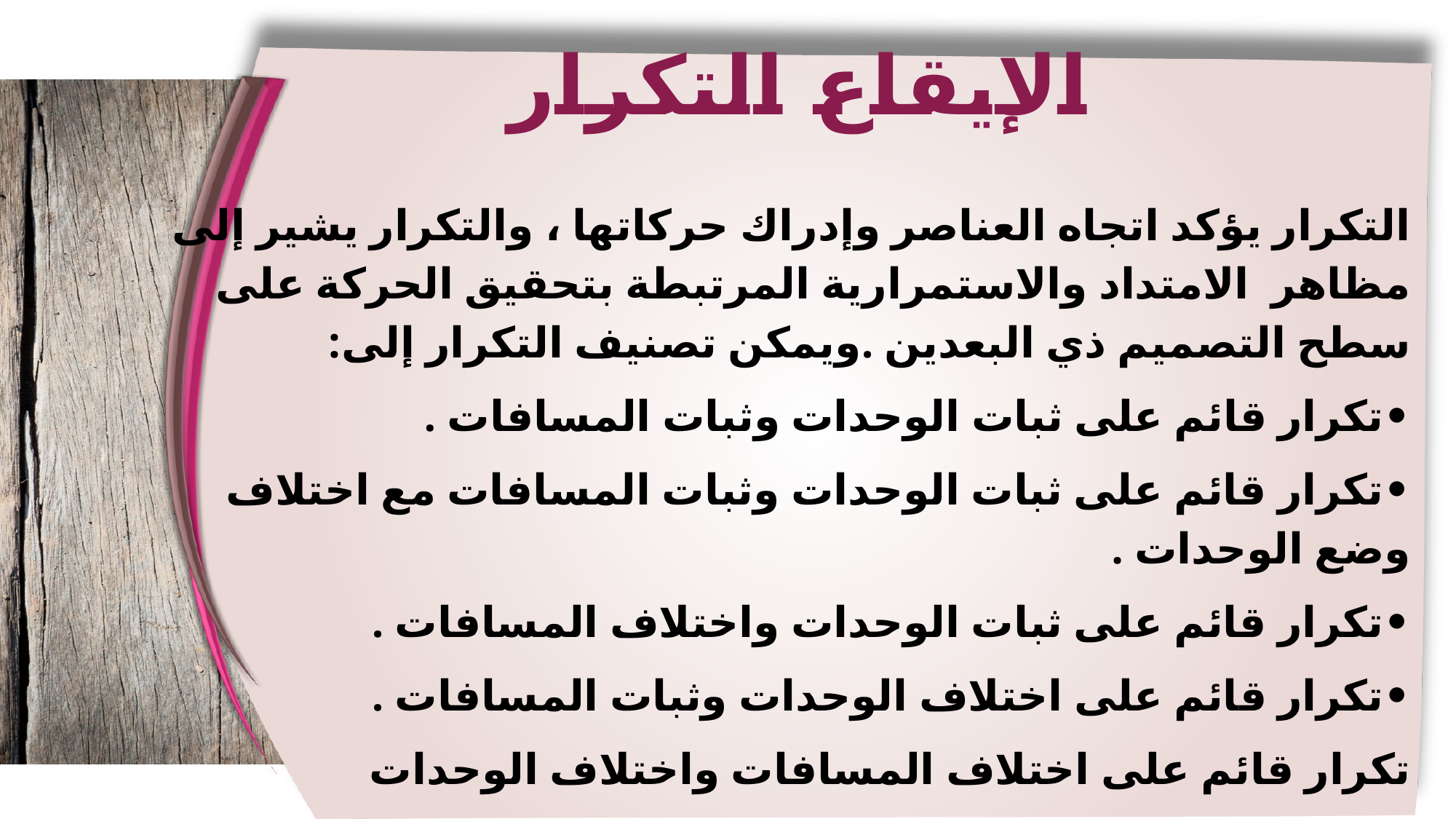

الإيقاع التكرار
التكرار يؤكد اتجاه العناصر وإدراك حركاتها ، والتكرار يشير إلى مظاهر  الامتداد والاستمرارية المرتبطة بتحقيق الحركة على سطح التصميم ذي البعدين .ويمكن تصنيف التكرار إلى:
•تكرار قائم على ثبات الوحدات وثبات المسافات .
•تكرار قائم على ثبات الوحدات وثبات المسافات مع اختلاف وضع الوحدات .
•تكرار قائم على ثبات الوحدات واختلاف المسافات .
•تكرار قائم على اختلاف الوحدات وثبات المسافات .
تكرار قائم على اختلاف المسافات واختلاف الوحدات